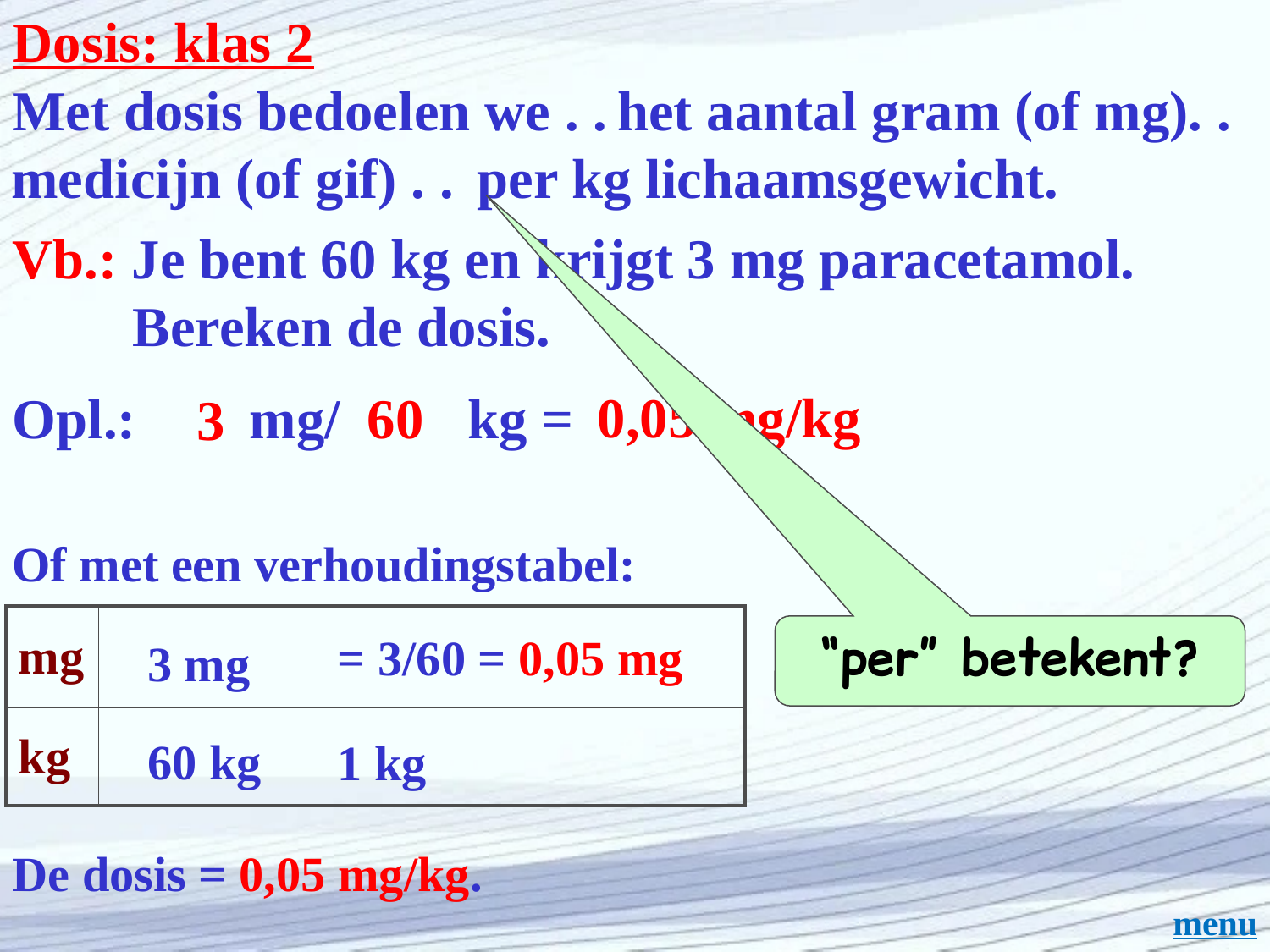

Dosis: klas 2
het aantal gram (of mg). .
Met dosis bedoelen we . .
medicijn (of gif) . .
per kg lichaamsgewicht.
Vb.: Je bent 60 kg en krijgt 3 mg paracetamol.
    Bereken de dosis.
0,05 mg/kg
60
Opl.:        mg/         kg =
3
Of met een verhoudingstabel:
| mg |  |  |
| --- | --- | --- |
| kg |  |  |
“per” betekent?
= 3/60 = 0,05 mg
3 mg
60 kg
1 kg
De dosis = 0,05 mg/kg.
menu